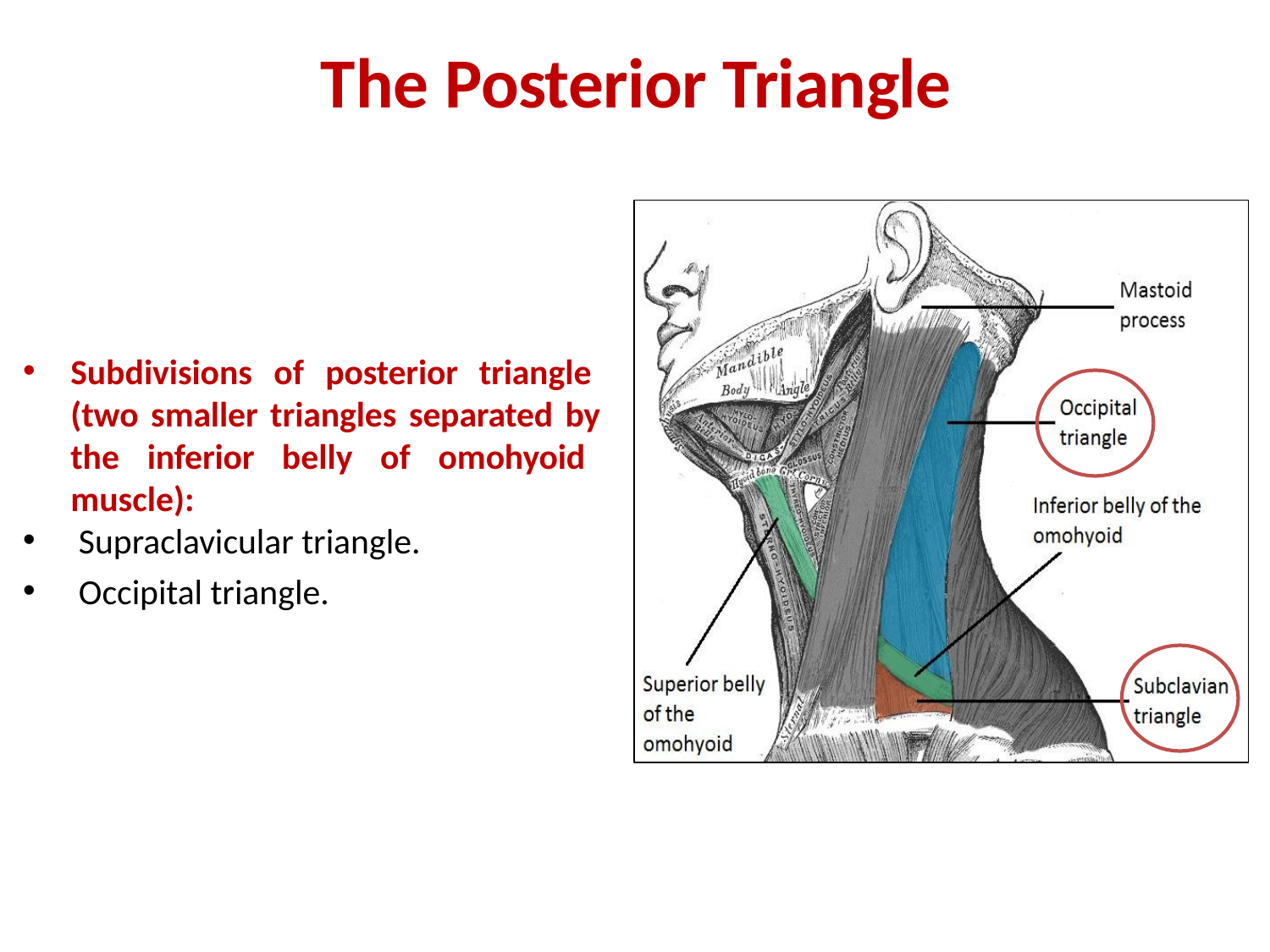

# The Posterior Triangle

Subdivisions of posterior triangle  (two smaller triangles separated by  the inferior belly of omohyoid  muscle):
 Supraclavicular triangle.
 Occipital triangle.